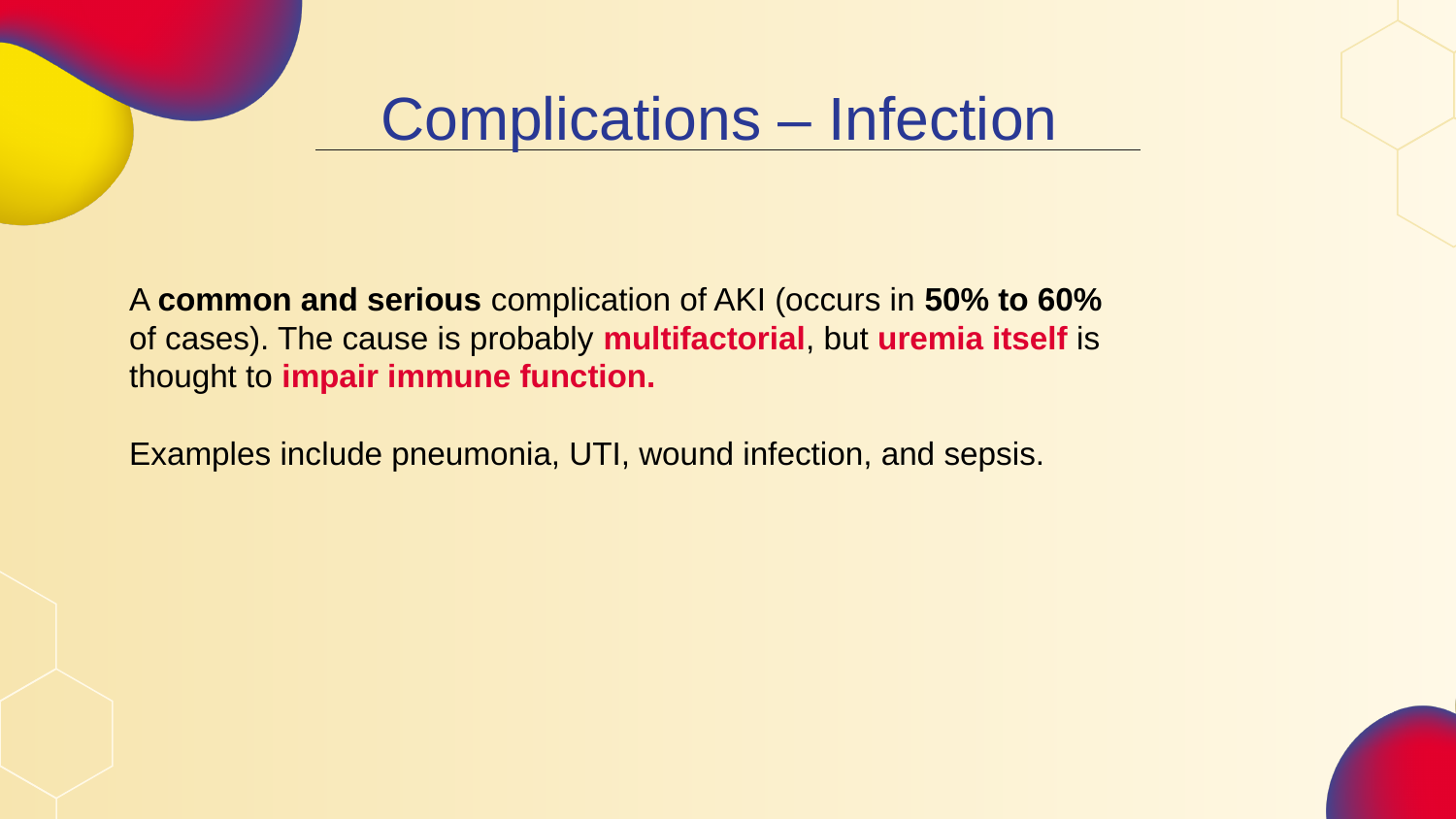

# Complications – Infection

A common and serious complication of AKI (occurs in 50% to 60%
of cases). The cause is probably multifactorial, but uremia itself is
thought to impair immune function.

Examples include pneumonia, UTI, wound infection, and sepsis.